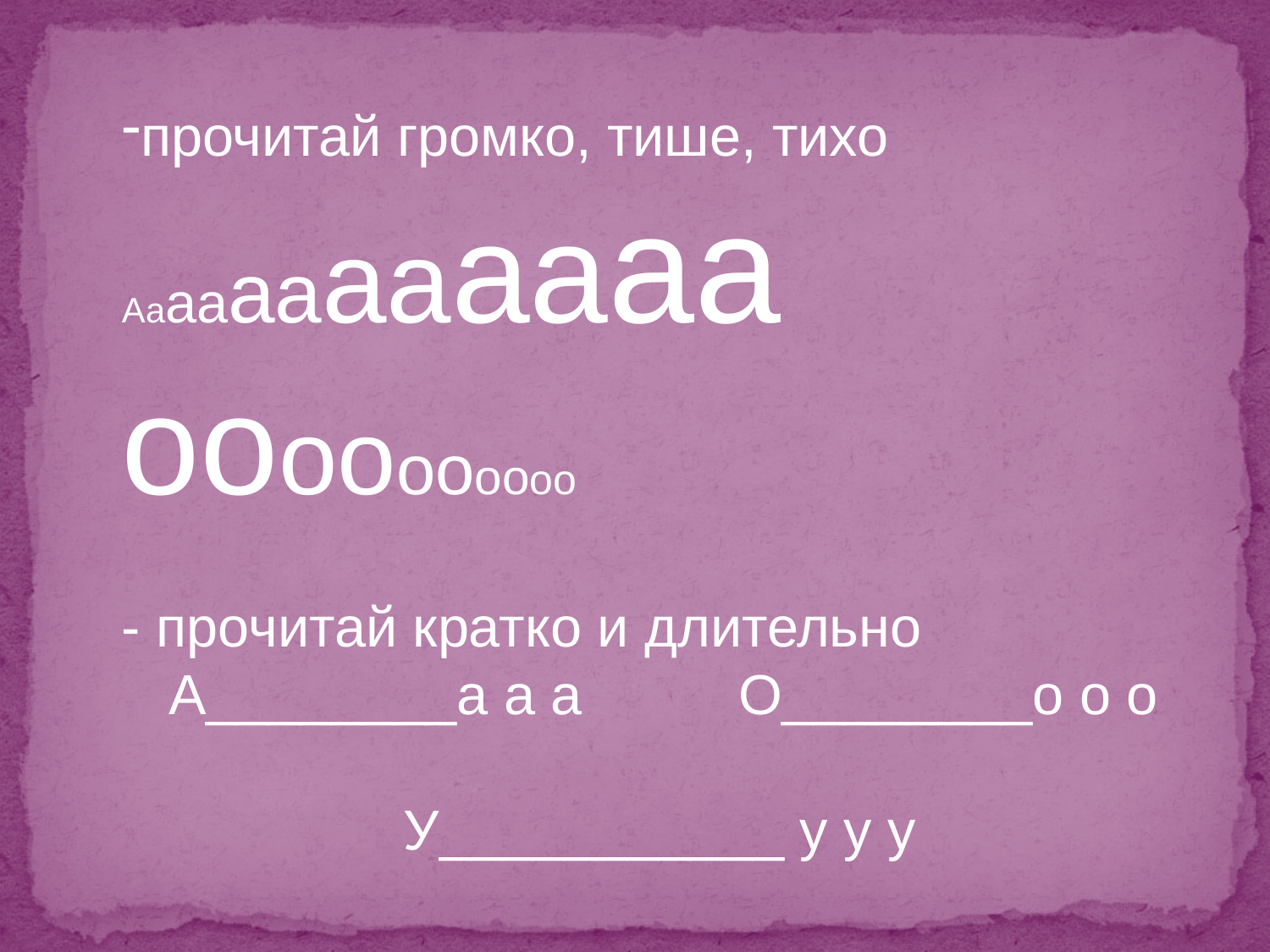

прочитай громко, тише, тихо
Аааааааааааа   оооооооооо

- прочитай кратко и длительно
   А________а а а          О________о о о
                                                                                         У___________ у у у